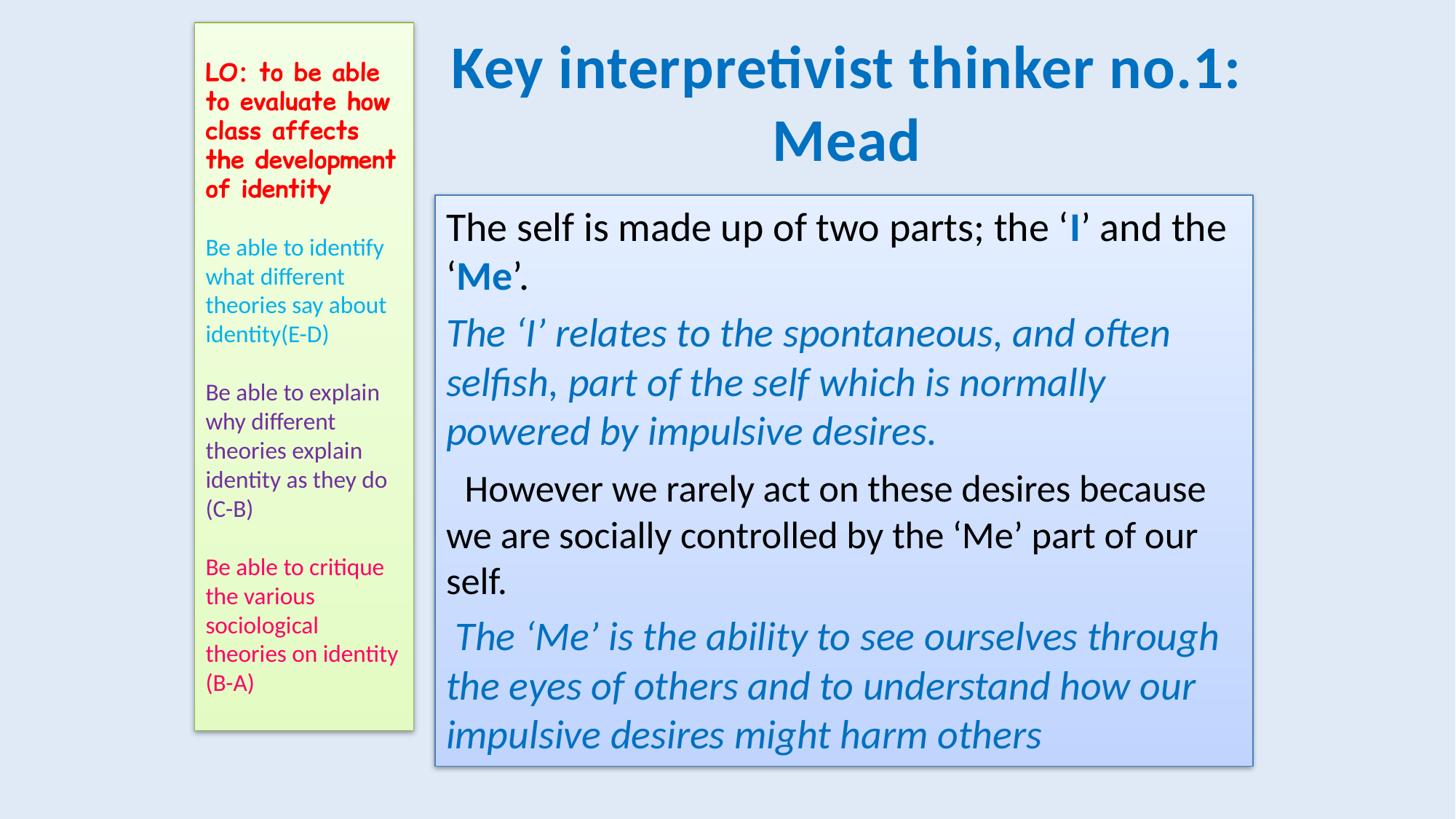

Key interpretivist thinker no.1:
Mead

LO: to be able to evaluate how class affects the development of identity

Be able to identify what different theories say about identity(E-D)

Be able to explain why different theories explain identity as they do (C-B)

Be able to critique the various sociological theories on identity (B-A)

The self is made up of two parts; the ‘I’ and the ‘Me’.
The ‘I’ relates to the spontaneous, and often selfish, part of the self which is normally powered by impulsive desires.
  However we rarely act on these desires because we are socially controlled by the ‘Me’ part of our self.
 The ‘Me’ is the ability to see ourselves through the eyes of others and to understand how our impulsive desires might harm others